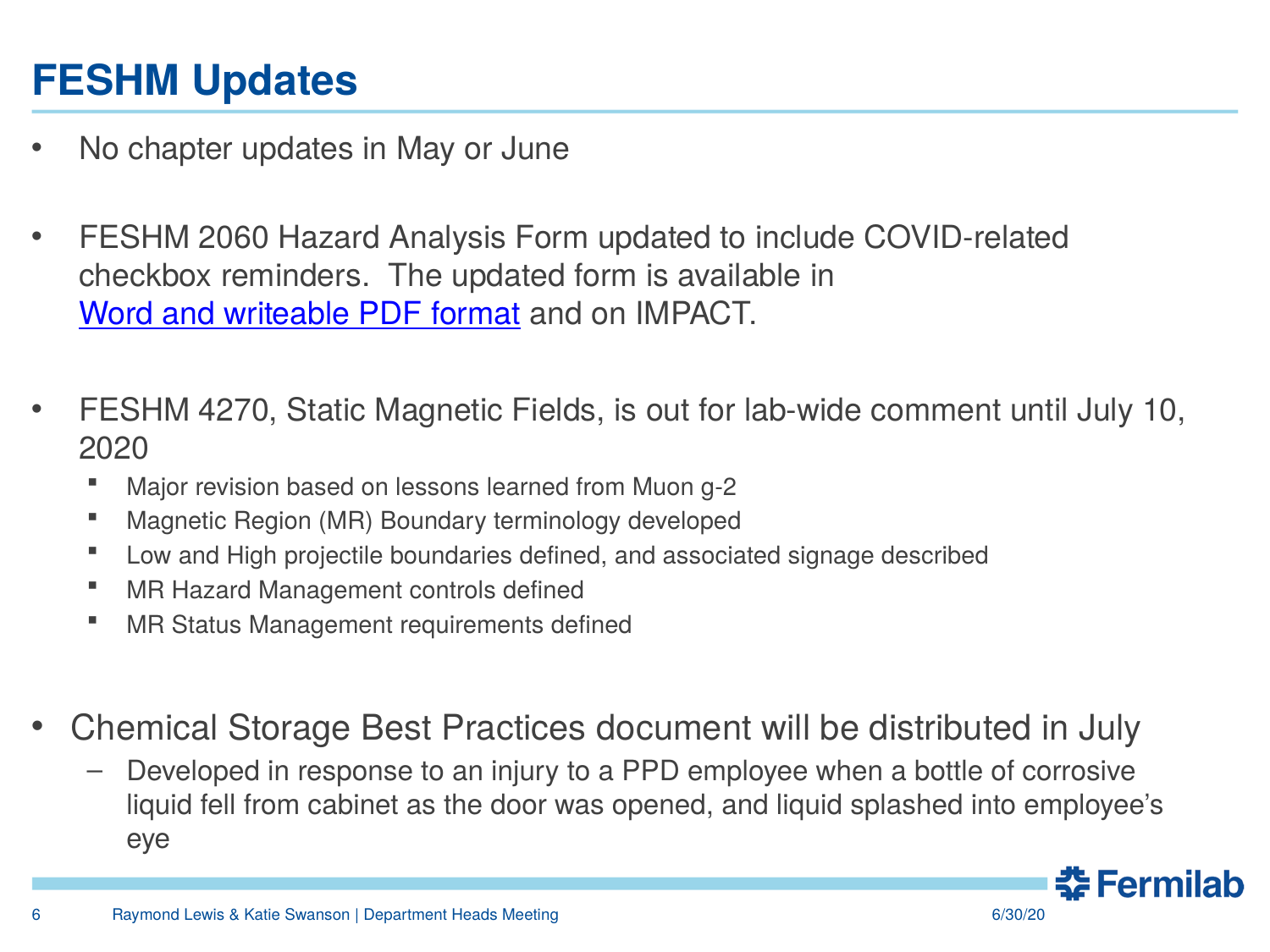

# FESHM Updates
No chapter updates in May or June

FESHM 2060 Hazard Analysis Form updated to include COVID-related checkbox reminders.  The updated form is available in Word and writeable PDF format and on IMPACT.

FESHM 4270, Static Magnetic Fields, is out for lab-wide comment until July 10, 2020
Major revision based on lessons learned from Muon g-2
Magnetic Region (MR) Boundary terminology developed
Low and High projectile boundaries defined, and associated signage described
MR Hazard Management controls defined
MR Status Management requirements defined

Chemical Storage Best Practices document will be distributed in July
Developed in response to an injury to a PPD employee when a bottle of corrosive liquid fell from cabinet as the door was opened, and liquid splashed into employee’s eye

6
Raymond Lewis & Katie Swanson | Department Heads Meeting
6/30/20